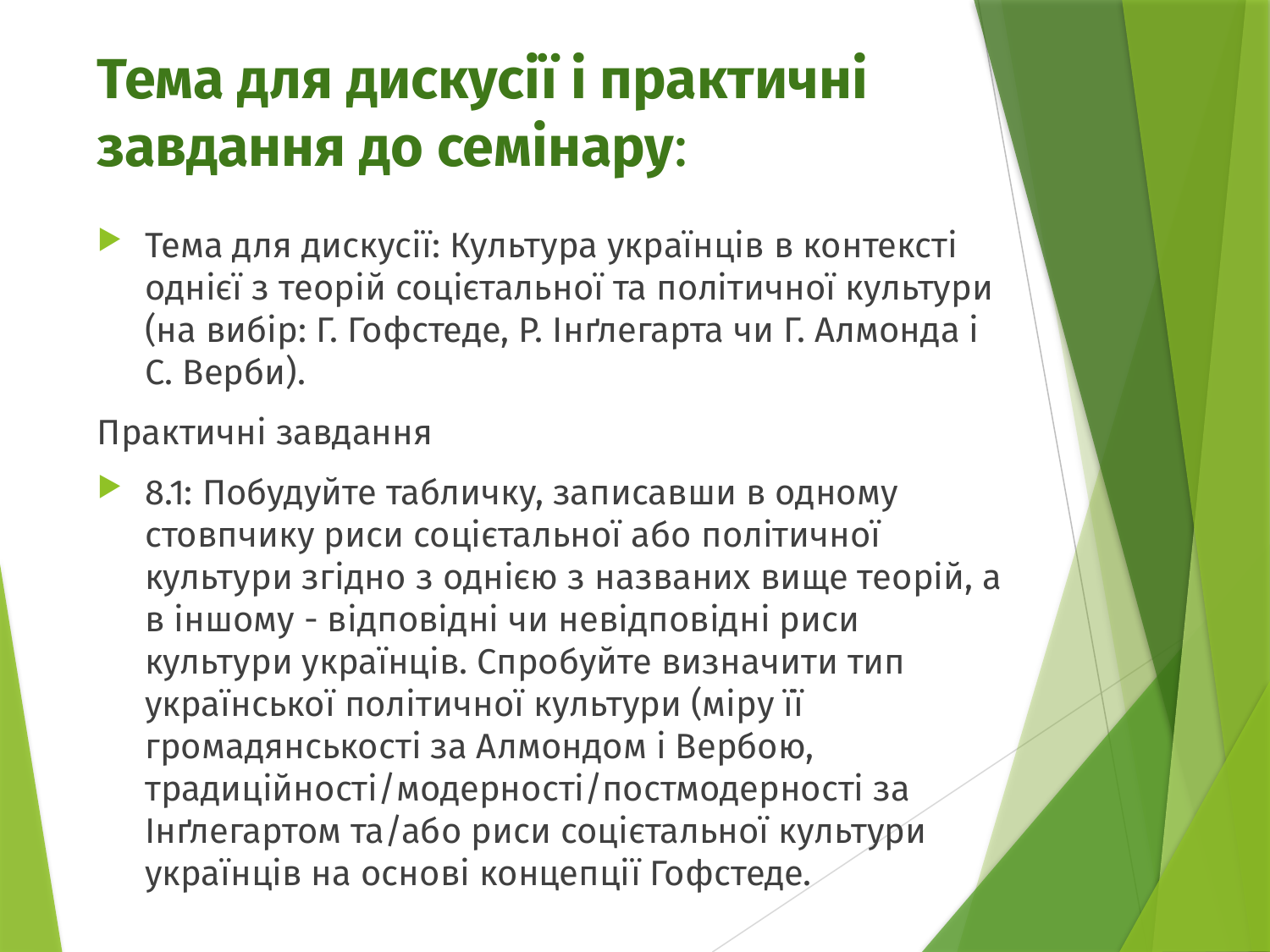

# Тема для дискусії і практичні завдання до семінару:
Тема для дискусії: Культура українців в контексті однієї з теорій соцієтальної та політичної культури (на вибір: Г. Гофстеде, Р. Інґлегарта чи Г. Алмонда і С. Верби).
Практичні завдання
8.1: Побудуйте табличку, записавши в одному стовпчику риси соцієтальної або політичної культури згідно з однією з названих вище теорій, а в іншому - відповідні чи невідповідні риси культури українців. Спробуйте визначити тип української політичної культури (міру її громадянськості за Алмондом і Вербою, традиційності/модерності/постмодерності за Інґлегартом та/або риси соцієтальної культури українців на основі концепції Гофстеде.